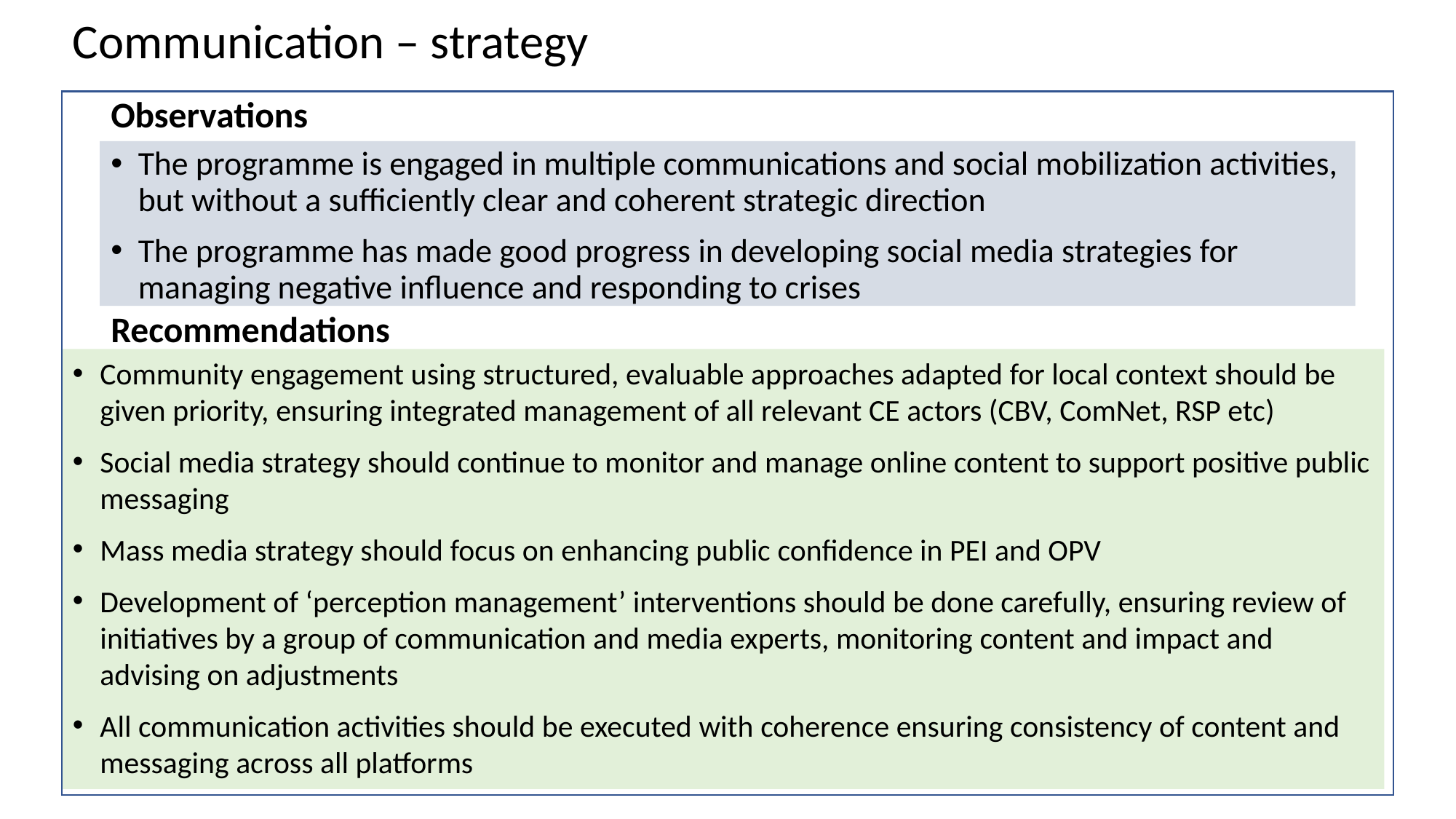

# Communication – strategy

Observations

The programme is engaged in multiple communications and social mobilization activities, but without a sufficiently clear and coherent strategic direction
The programme has made good progress in developing social media strategies for managing negative influence and responding to crises
Recommendations
Community engagement using structured, evaluable approaches adapted for local context should be given priority, ensuring integrated management of all relevant CE actors (CBV, ComNet, RSP etc)
Social media strategy should continue to monitor and manage online content to support positive public messaging
Mass media strategy should focus on enhancing public confidence in PEI and OPV
Development of ‘perception management’ interventions should be done carefully, ensuring review of initiatives by a group of communication and media experts, monitoring content and impact and advising on adjustments
All communication activities should be executed with coherence ensuring consistency of content and messaging across all platforms